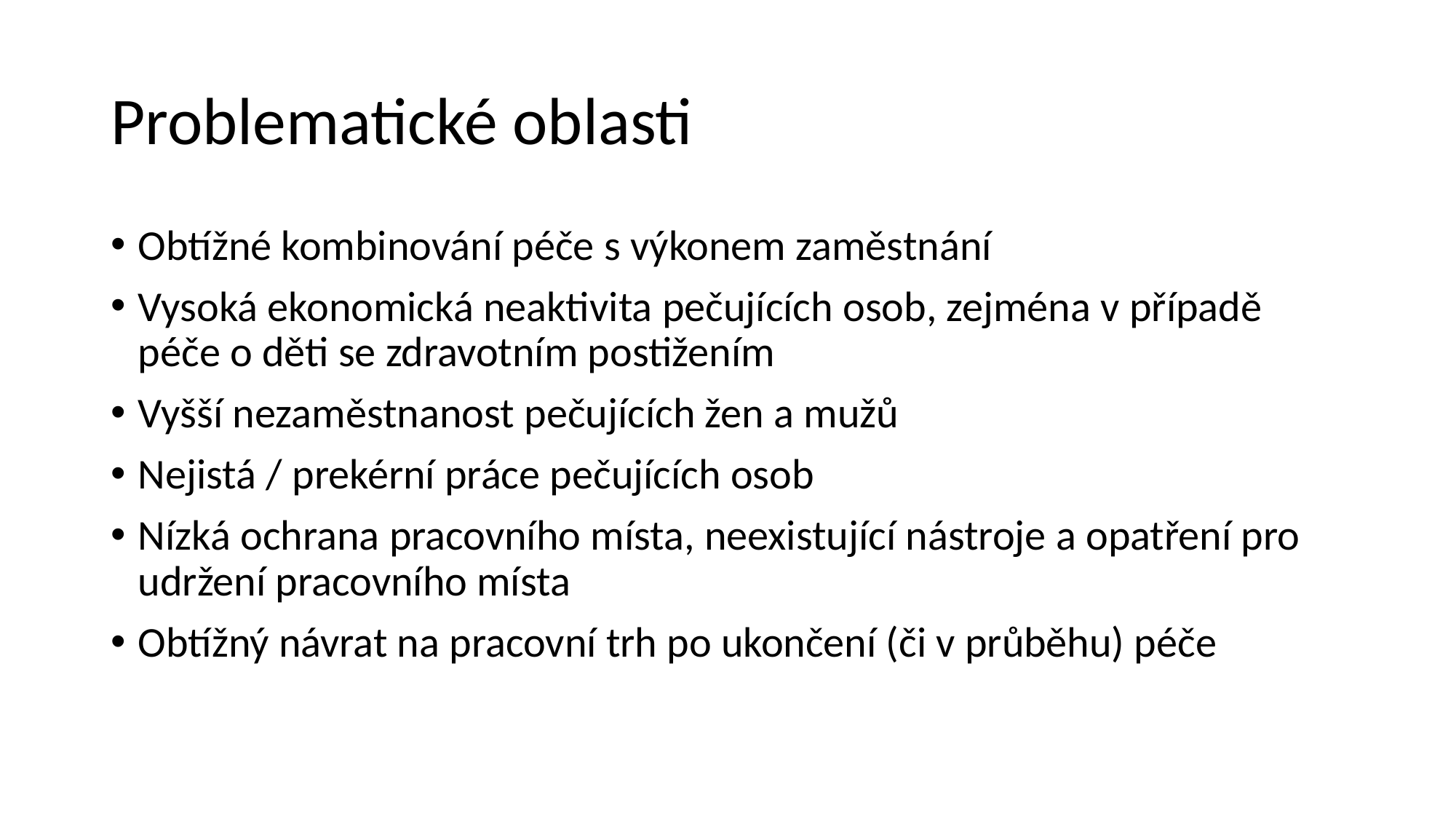

# Problematické oblasti
Obtížné kombinování péče s výkonem zaměstnání
Vysoká ekonomická neaktivita pečujících osob, zejména v případě péče o děti se zdravotním postižením
Vyšší nezaměstnanost pečujících žen a mužů
Nejistá / prekérní práce pečujících osob
Nízká ochrana pracovního místa, neexistující nástroje a opatření pro udržení pracovního místa
Obtížný návrat na pracovní trh po ukončení (či v průběhu) péče